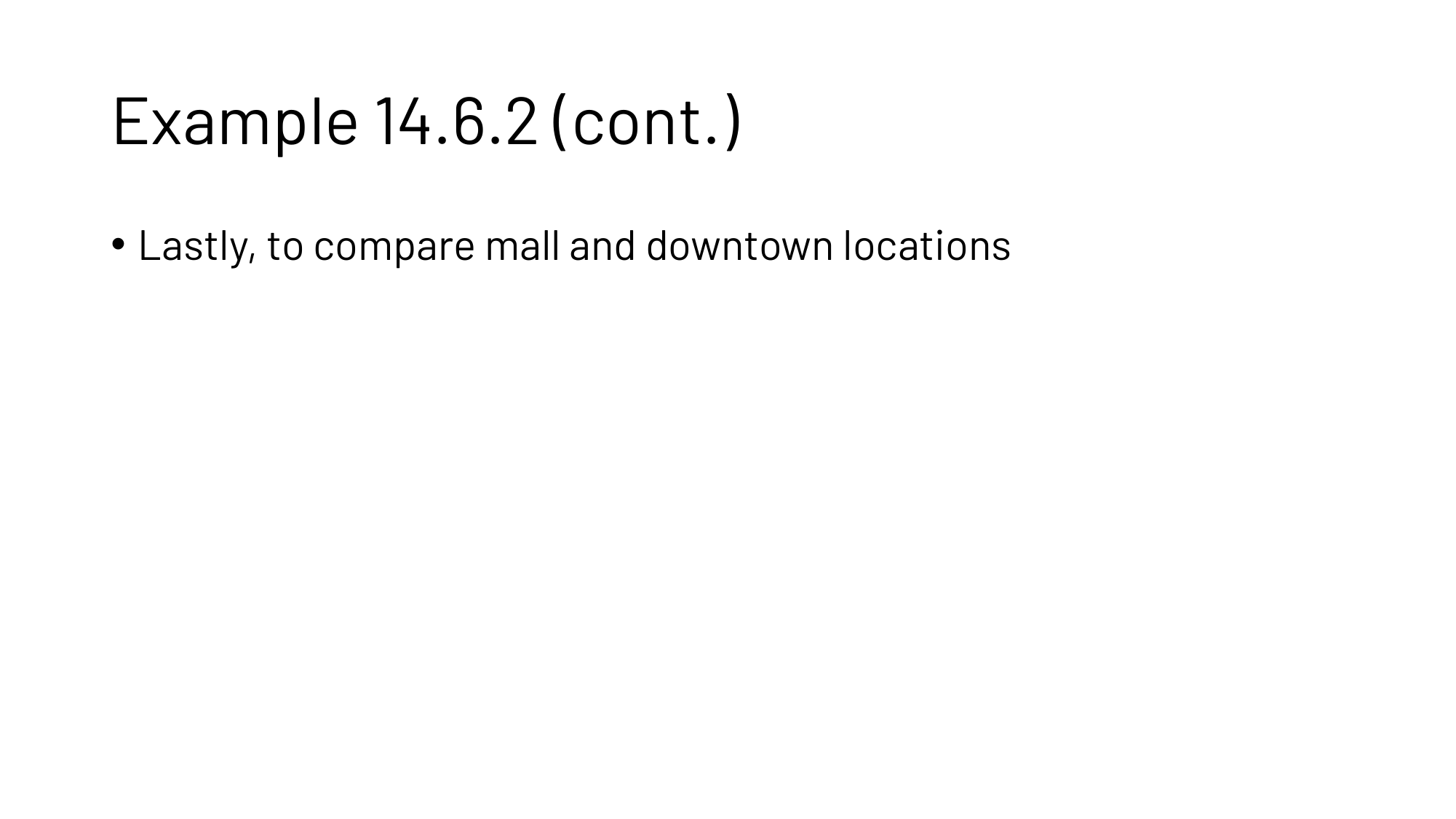

# Example 14.6.2 (cont.)
Lastly, to compare mall and downtown locations